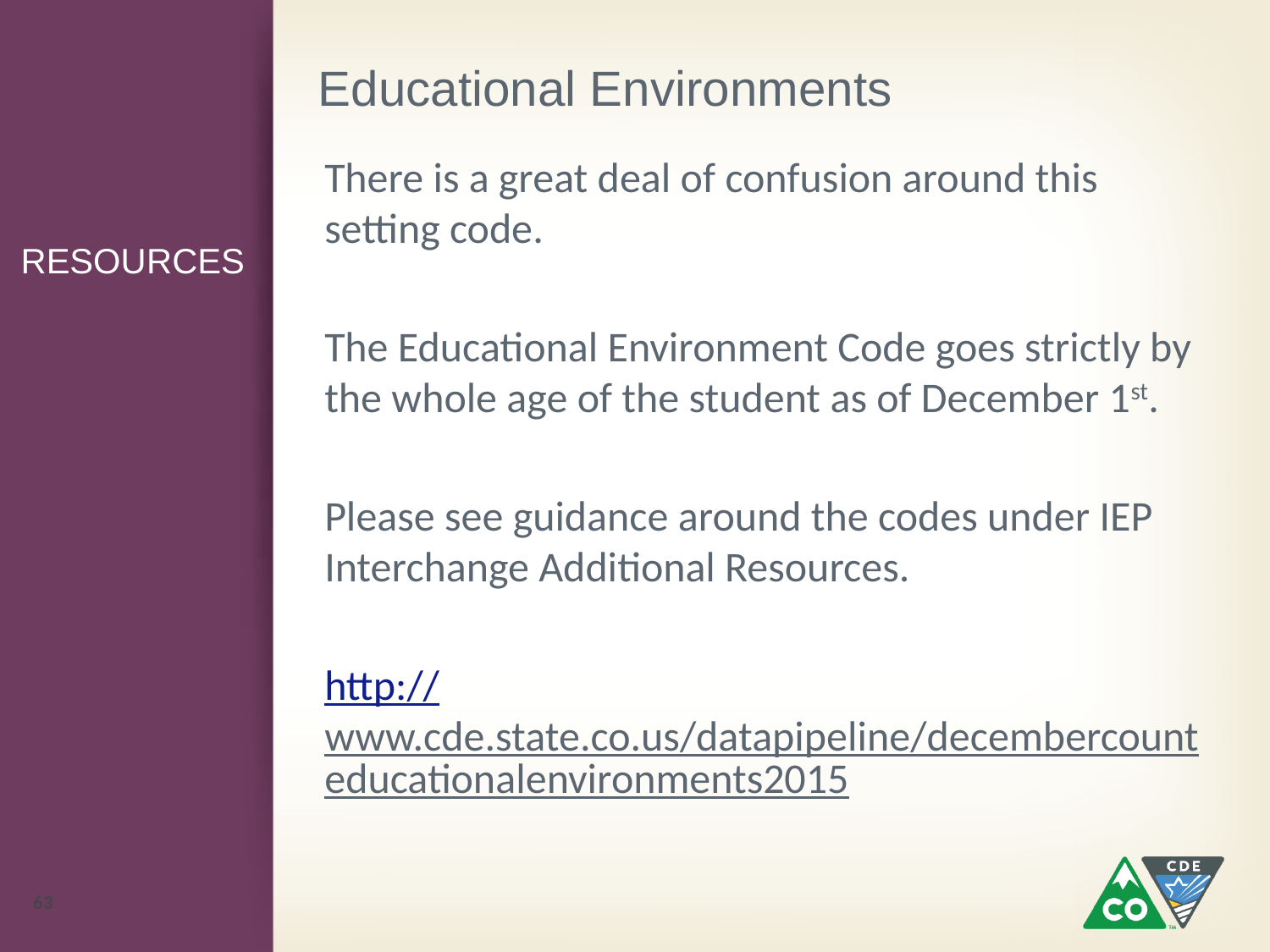

Educational Environments
# RESOURCES
There is a great deal of confusion around this setting code.

The Educational Environment Code goes strictly by the whole age of the student as of December 1st.

Please see guidance around the codes under IEP Interchange Additional Resources.

http://www.cde.state.co.us/datapipeline/decembercounteducationalenvironments2015
63